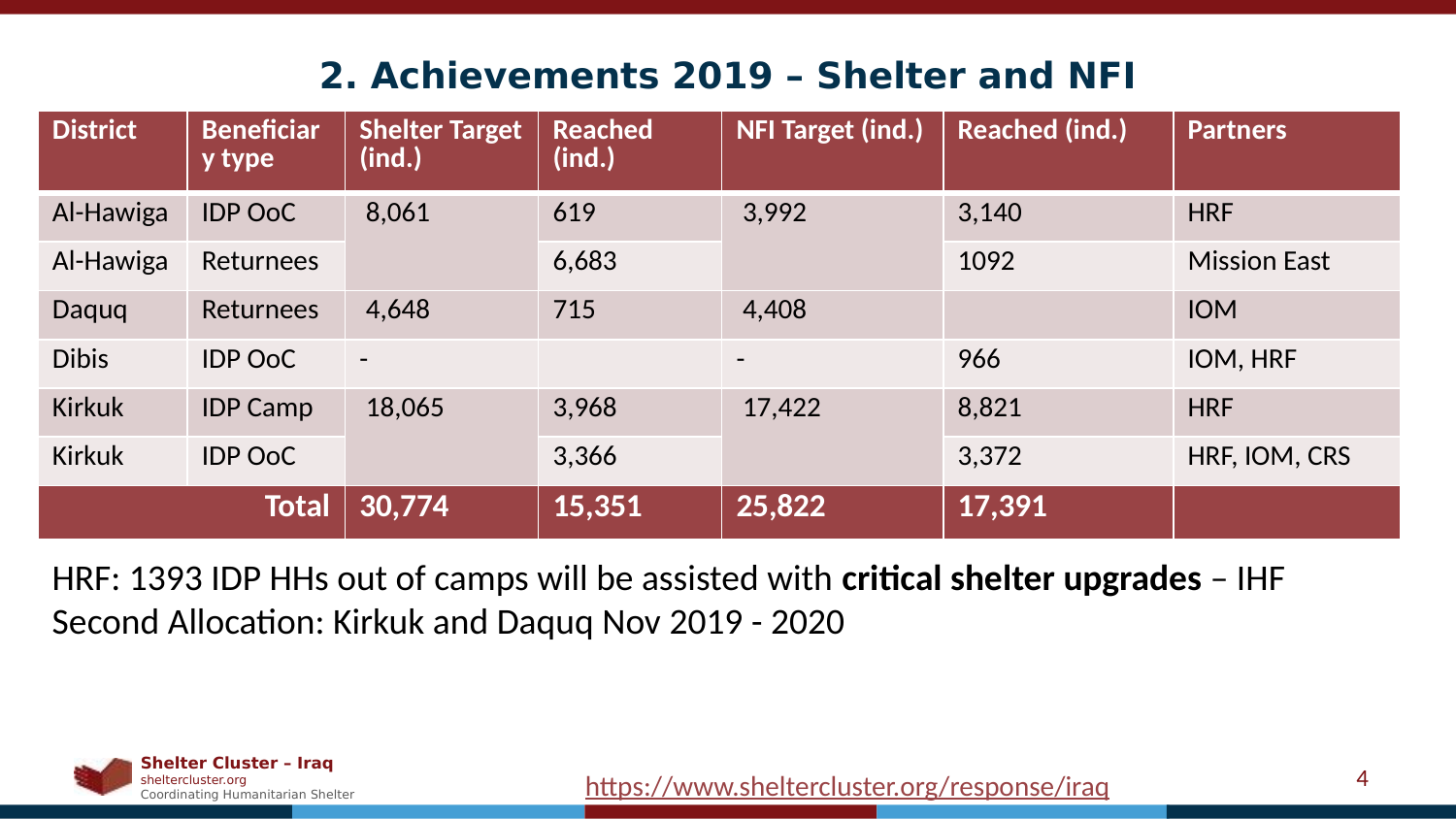

# 2. Achievements 2019 – Shelter and NFI
| District | Beneficiary type | Shelter Target (ind.) | Reached (ind.) | NFI Target (ind.) | Reached (ind.) | Partners |
| --- | --- | --- | --- | --- | --- | --- |
| Al-Hawiga | IDP OoC | 8,061 | 619 | 3,992 | 3,140 | HRF |
| Al-Hawiga | Returnees |  | 6,683 |  | 1092 | Mission East |
| Daquq | Returnees | 4,648 | 715 | 4,408 |  | IOM |
| Dibis | IDP OoC | - |  | - | 966 | IOM, HRF |
| Kirkuk | IDP Camp | 18,065 | 3,968 | 17,422 | 8,821 | HRF |
| Kirkuk | IDP OoC |  | 3,366 |  | 3,372 | HRF, IOM, CRS |
| Total |  | 30,774 | 15,351 | 25,822 | 17,391 |  |
HRF: 1393 IDP HHs out of camps will be assisted with critical shelter upgrades – IHF Second Allocation: Kirkuk and Daquq Nov 2019 - 2020
4
https://www.sheltercluster.org/response/iraq